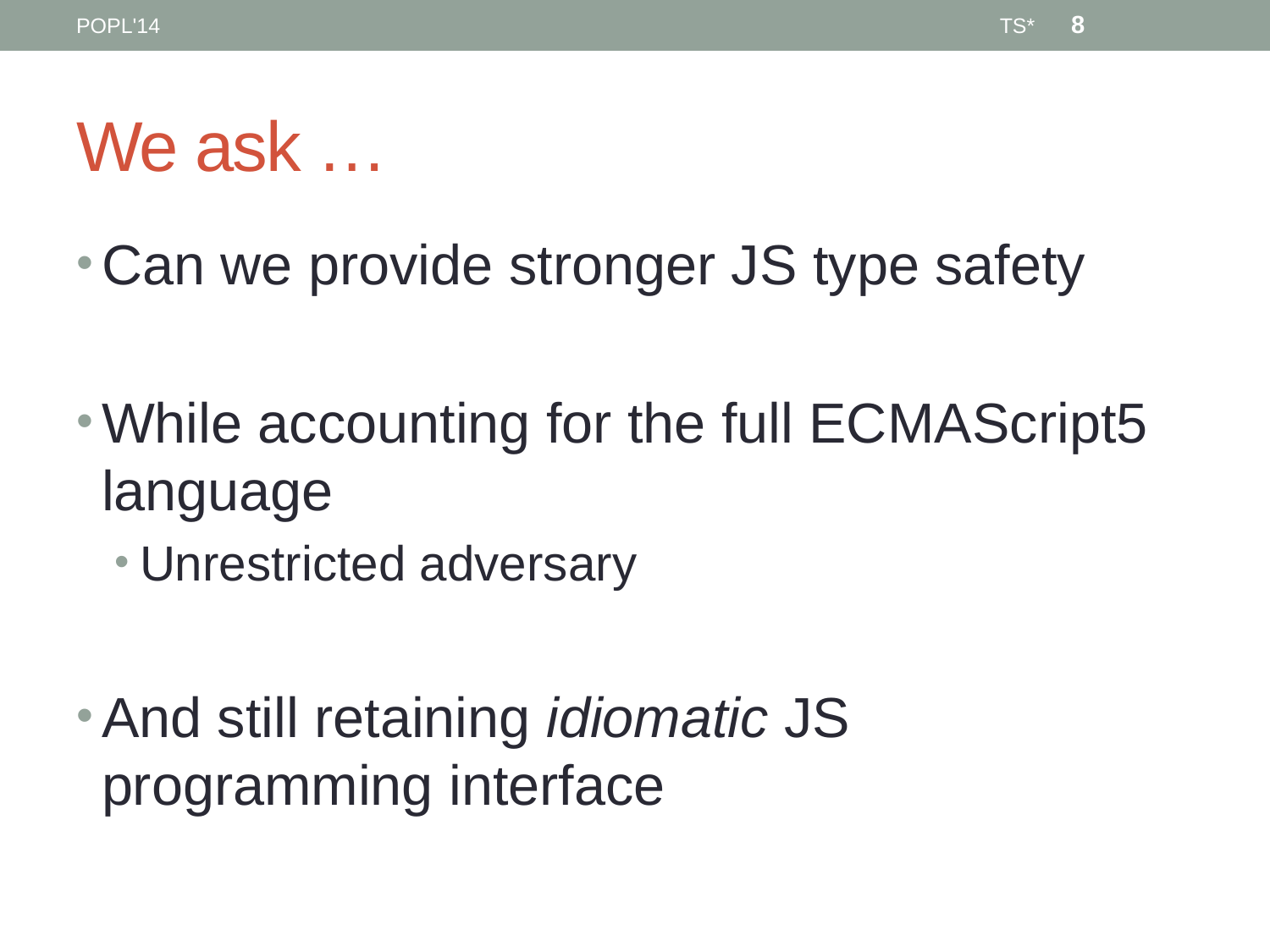

8
POPL'14
TS*
# We ask …
Can we provide stronger JS type safety

While accounting for the full ECMAScript5 language
Unrestricted adversary

And still retaining idiomatic JS programming interface